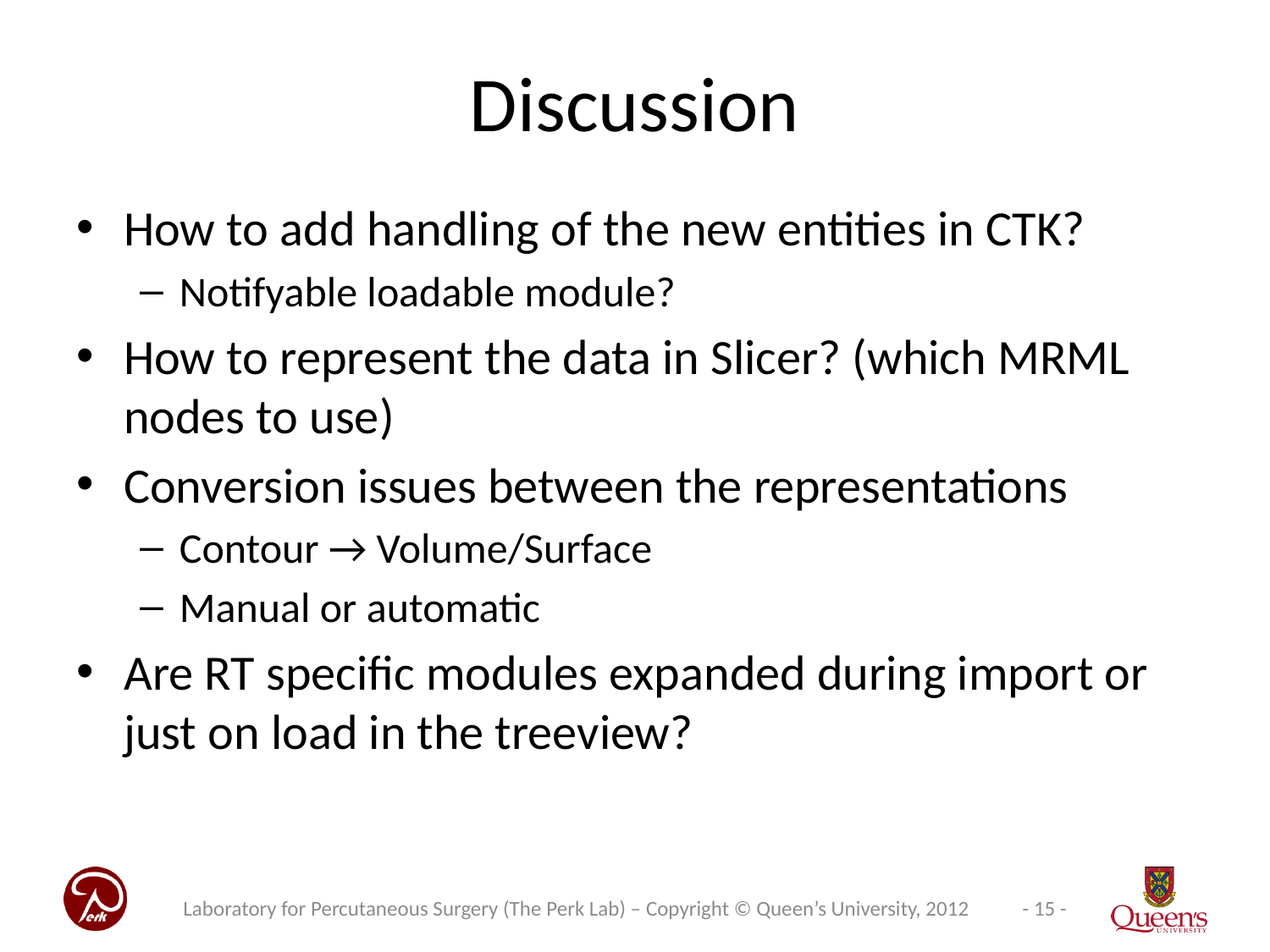

# Discussion
How to add handling of the new entities in CTK?
Notifyable loadable module?
How to represent the data in Slicer? (which MRML nodes to use)
Conversion issues between the representations
Contour → Volume/Surface
Manual or automatic
Are RT specific modules expanded during import or just on load in the treeview?
Laboratory for Percutaneous Surgery (The Perk Lab) – Copyright © Queen’s University, 2012
- 15 -